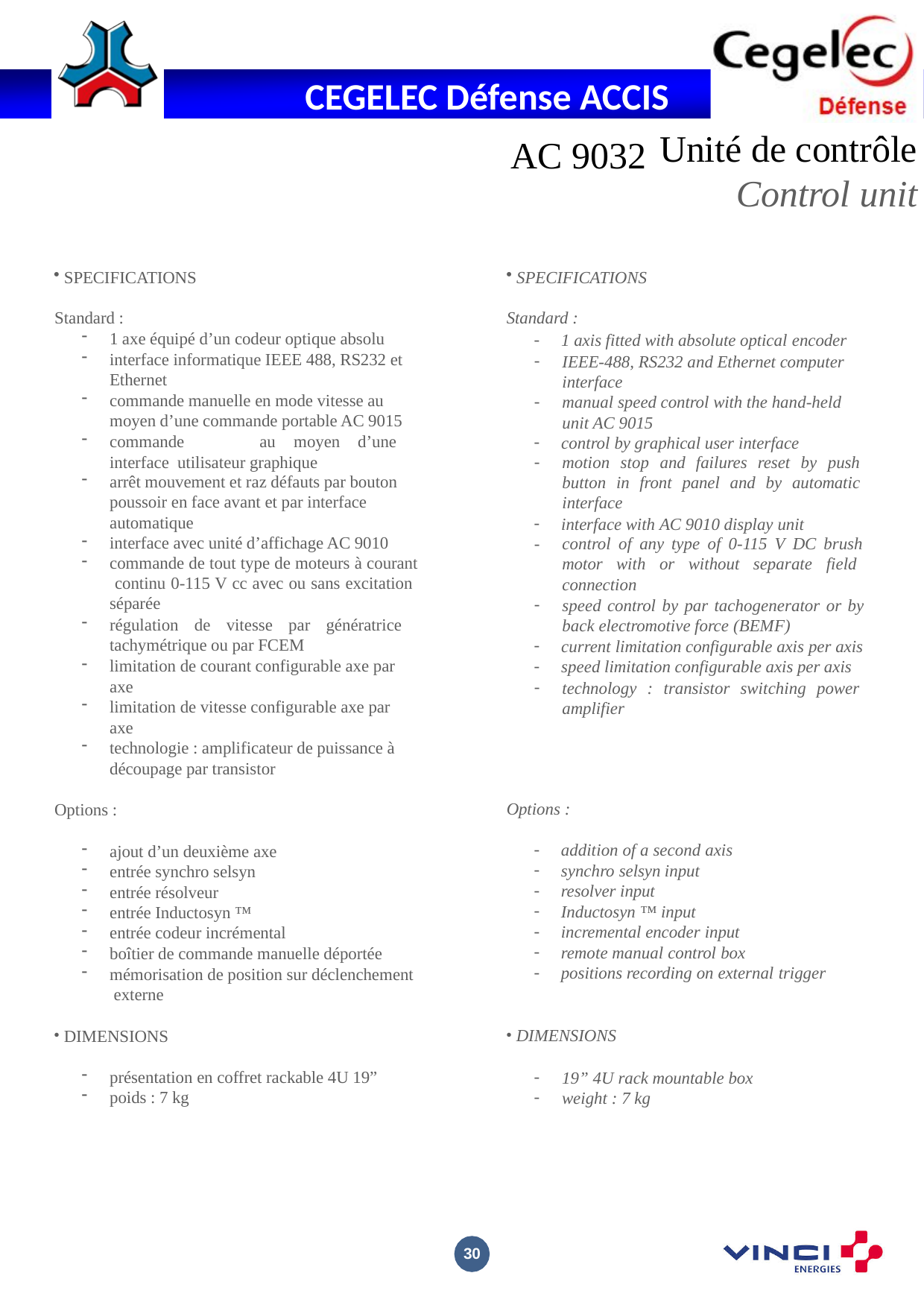

Unité de contrôle
Control unit
AC 9032
SPECIFICATIONS

Standard :
1 axe équipé d’un codeur optique absolu
interface informatique IEEE 488, RS232 et  Ethernet
commande manuelle en mode vitesse au  moyen d’une commande portable AC 9015
commande	au	moyen	d’une	interface  utilisateur graphique
arrêt mouvement et raz défauts par bouton
poussoir en face avant et par interface  automatique
interface avec unité d’affichage AC 9010
commande de tout type de moteurs à courant  continu 0-115 V cc avec ou sans excitation  séparée
régulation de vitesse par génératrice  tachymétrique ou par FCEM
limitation de courant configurable axe par  axe
limitation de vitesse configurable axe par  axe
technologie : amplificateur de puissance à  découpage par transistor

Options :

ajout d’un deuxième axe
entrée synchro selsyn
entrée résolveur
entrée Inductosyn ™
entrée codeur incrémental
boîtier de commande manuelle déportée
mémorisation de position sur déclenchement  externe

DIMENSIONS

présentation en coffret rackable 4U 19”
poids : 7 kg
SPECIFICATIONS

1 axis fitted with absolute optical encoder
IEEE-488, RS232 and Ethernet computer  interface
manual speed control with the hand-held  unit AC 9015
control by graphical user interface
motion stop and failures reset by push  button in front panel and by automatic  interface
interface with AC 9010 display unit
control of any type of 0-115 V DC brush  motor with or without separate field  connection
speed control by par tachogenerator or by  back electromotive force (BEMF)
current limitation configurable axis per axis
speed limitation configurable axis per axis
technology : transistor switching power  amplifier
Standard :
Options :
addition of a second axis
synchro selsyn input
resolver input
Inductosyn ™ input
incremental encoder input
remote manual control box
positions recording on external trigger

DIMENSIONS

19” 4U rack mountable box
weight : 7 kg